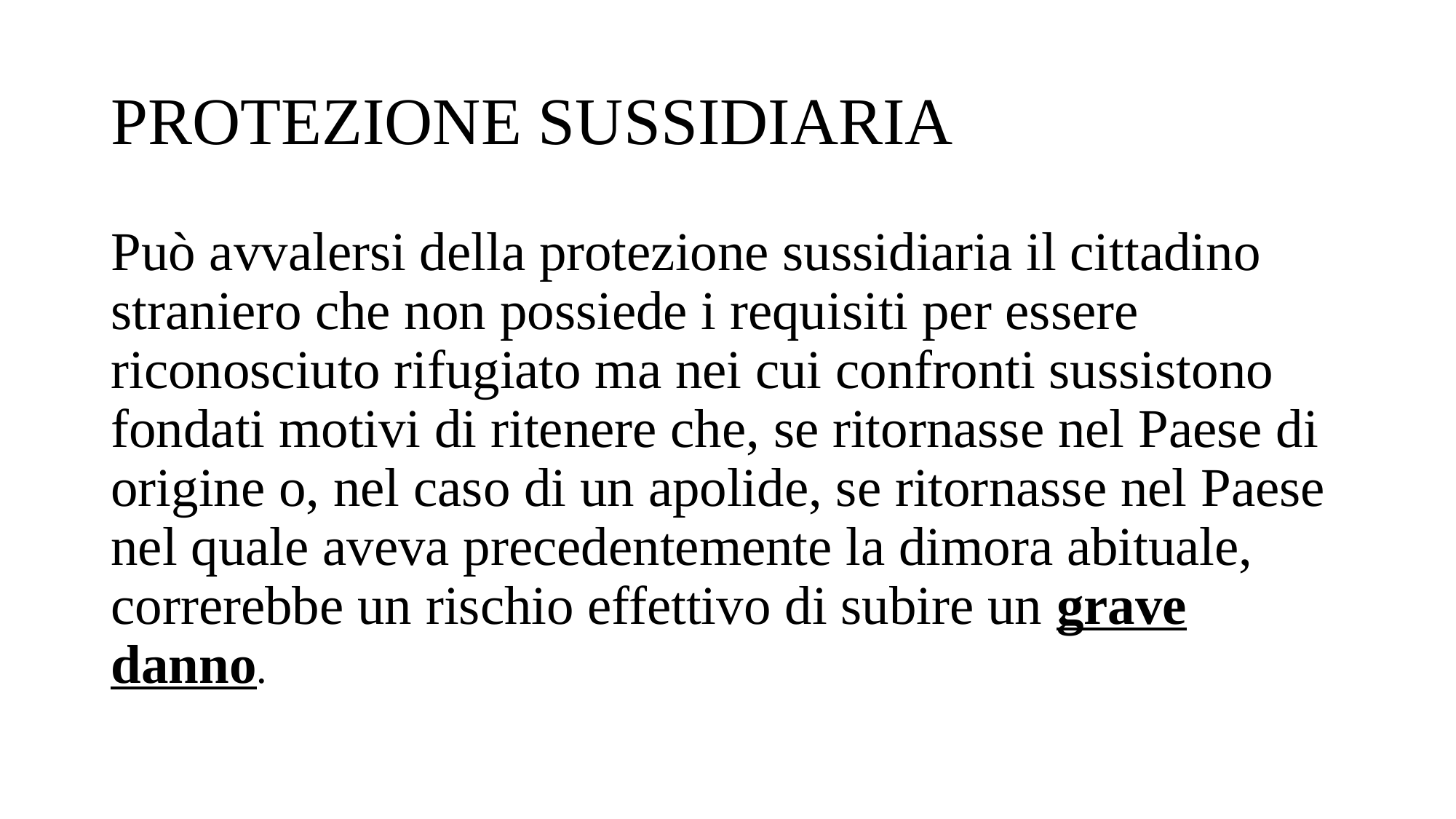

# protezione sussidiaria
Può avvalersi della protezione sussidiaria il cittadino straniero che non possiede i requisiti per essere riconosciuto rifugiato ma nei cui confronti sussistono fondati motivi di ritenere che, se ritornasse nel Paese di origine o, nel caso di un apolide, se ritornasse nel Paese nel quale aveva precedentemente la dimora abituale, correrebbe un rischio effettivo di subire un grave danno.